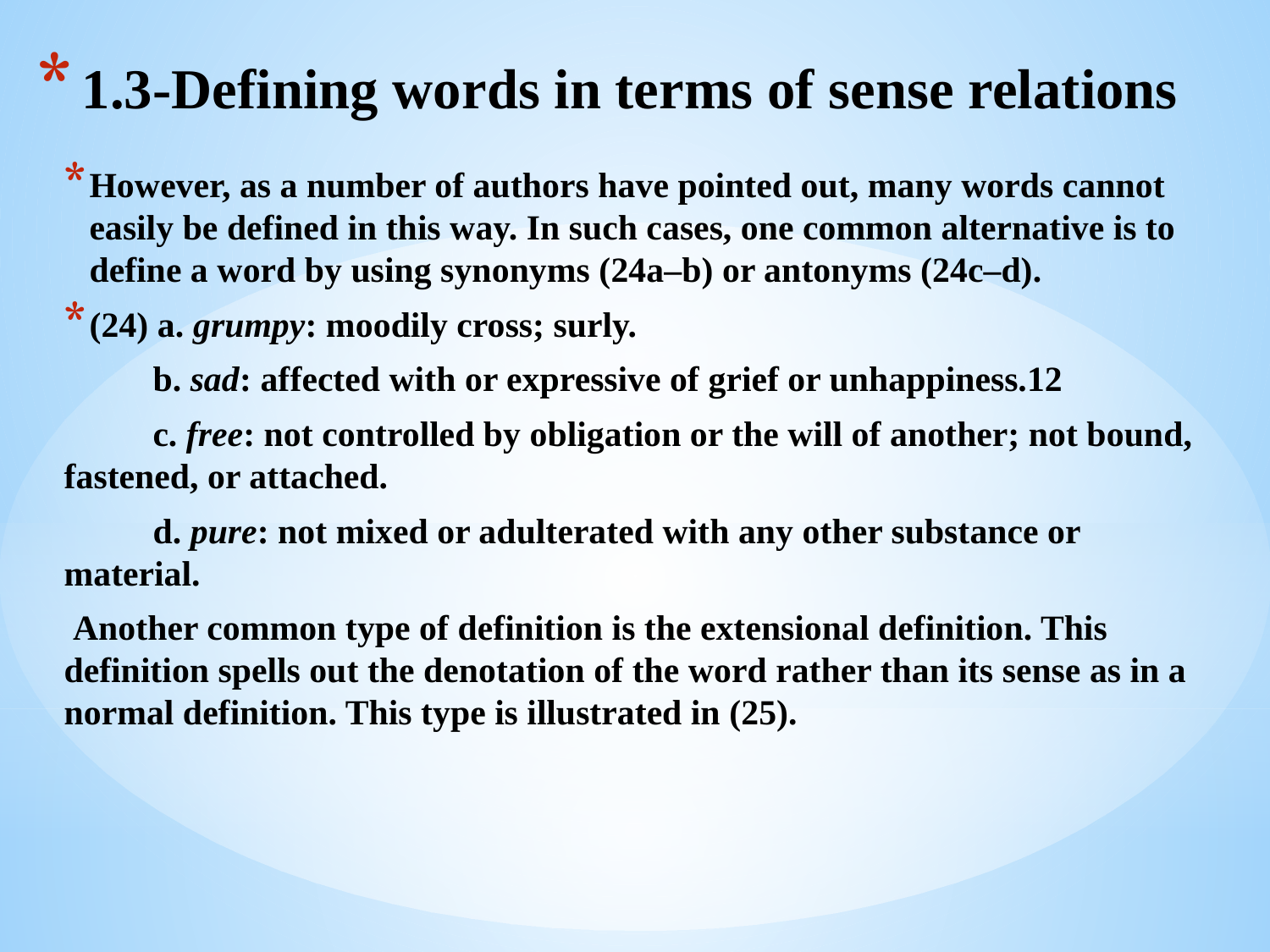

# 1.3-Defining words in terms of sense relations
However, as a number of authors have pointed out, many words cannot easily be defined in this way. In such cases, one common alternative is to define a word by using synonyms (24a–b) or antonyms (24c–d).
(24) a. grumpy: moodily cross; surly.
          b. sad: affected with or expressive of grief or unhappiness.12
          c. free: not controlled by obligation or the will of another; not bound, fastened, or attached.
          d. pure: not mixed or adulterated with any other substance or material.
 Another common type of definition is the extensional definition. This definition spells out the denotation of the word rather than its sense as in a normal definition. This type is illustrated in (25).